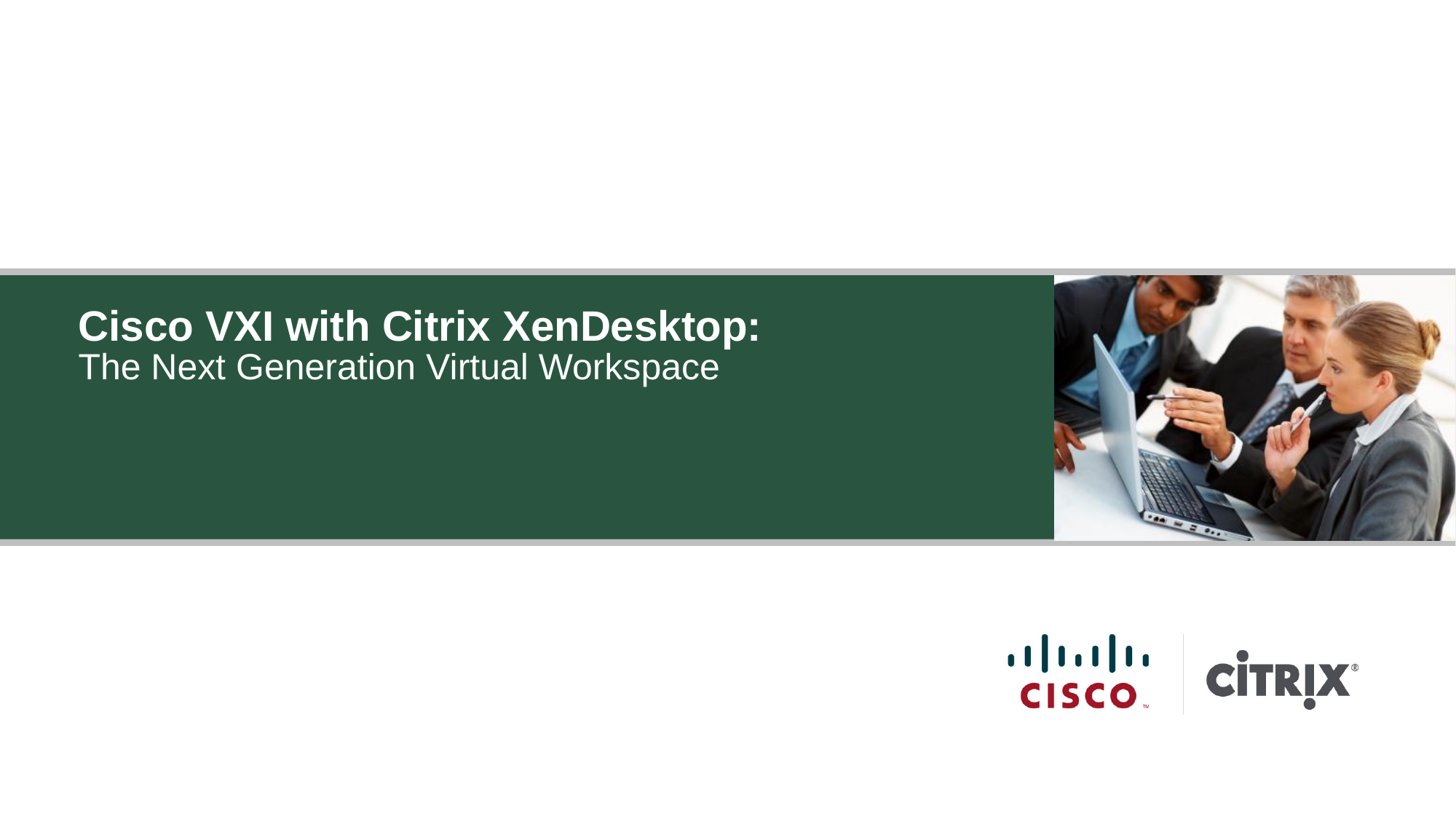

# Cisco VXI with Citrix XenDesktop: The Next Generation Virtual Workspace